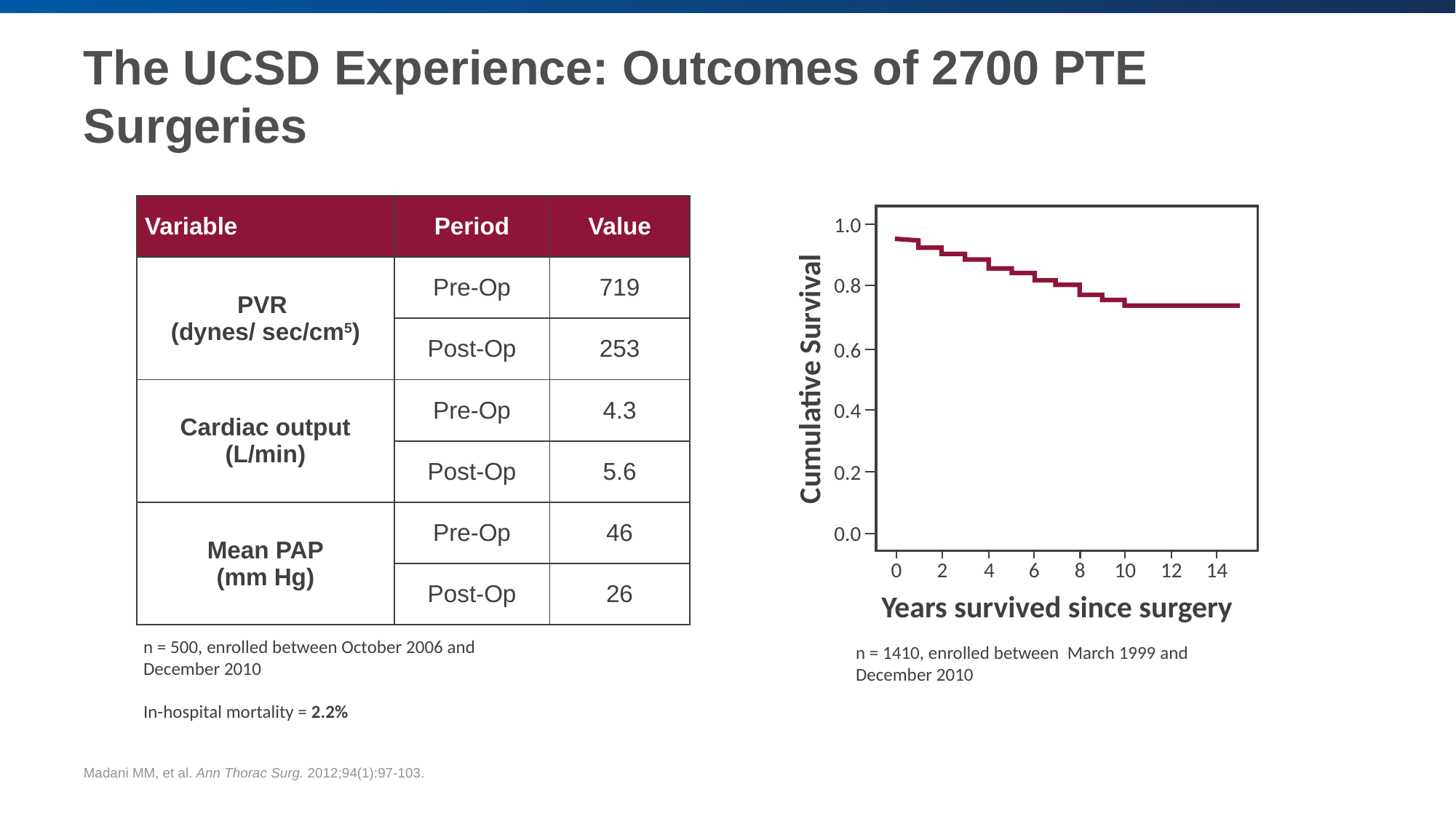

# The UCSD Experience: Outcomes of 2700 PTE Surgeries
| Variable | Period | Value |
| --- | --- | --- |
| PVR (dynes/ sec/cm5) | Pre-Op | 719 |
|  | Post-Op | 253 |
| Cardiac output (L/min) | Pre-Op | 4.3 |
|  | Post-Op | 5.6 |
| Mean PAP (mm Hg) | Pre-Op | 46 |
|  | Post-Op | 26 |
1.0

0.8
0.6
Cumulative Survival
0.4
0.2
0.0
0
2
4
6
8
10
12
14
Years survived since surgery

n = 500, enrolled between October 2006 and December 2010

In-hospital mortality = 2.2%
n = 1410, enrolled between  March 1999 and December 2010
Madani MM, et al. Ann Thorac Surg. 2012;94(1):97-103.